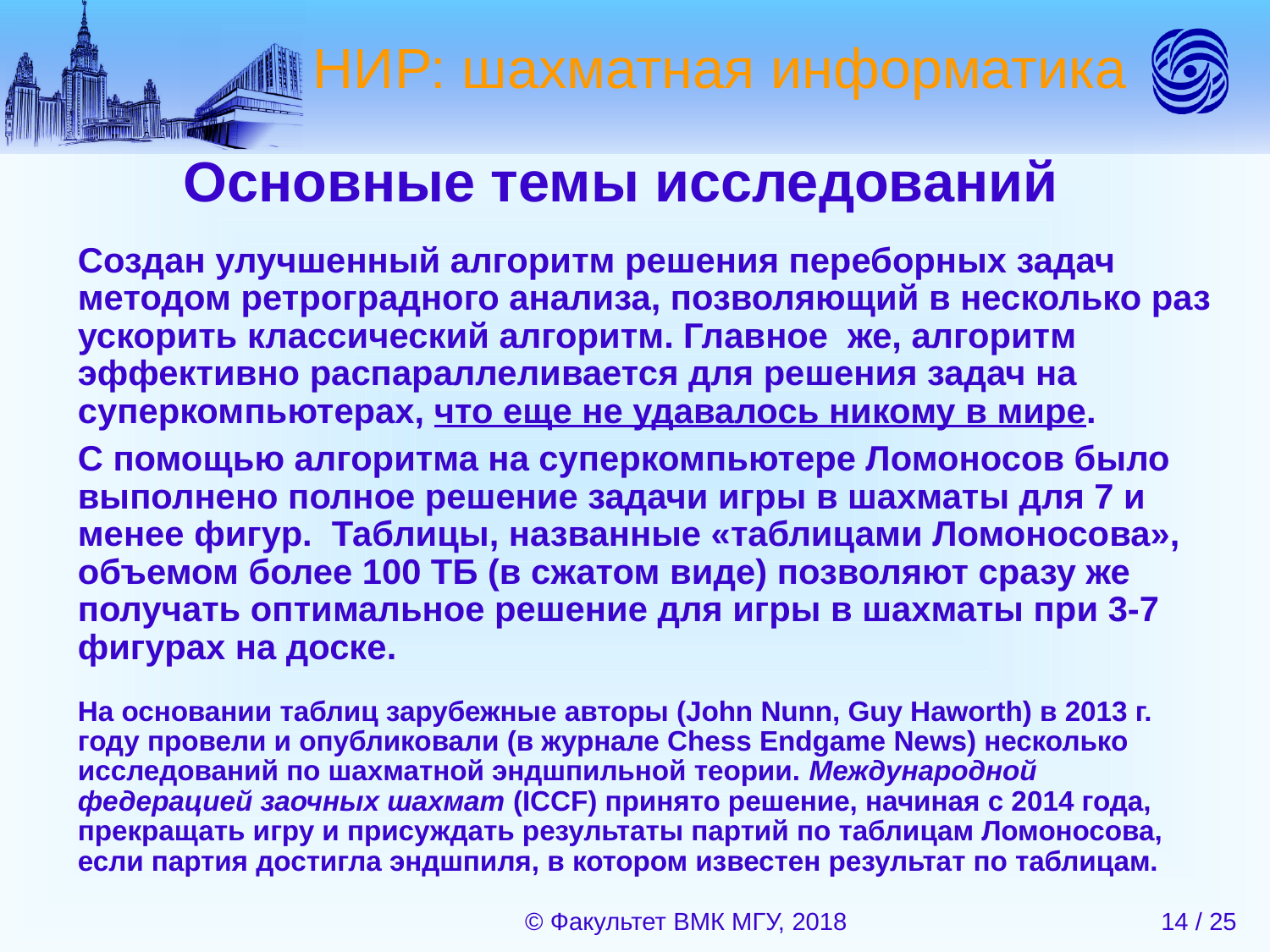

НИР: шахматная информатика
# Основные темы исследований
Создан улучшенный алгоритм решения переборных задач методом ретроградного анализа, позволяющий в несколько раз ускорить классический алгоритм. Главное  же, алгоритм эффективно распараллеливается для решения задач на  суперкомпьютерах, что еще не удавалось никому в мире.
С помощью алгоритма на суперкомпьютере Ломоносов было выполнено полное решение задачи игры в шахматы для 7 и менее фигур.  Таблицы, названные «таблицами Ломоносова», объемом более 100 ТБ (в сжатом виде) позволяют сразу же получать оптимальное решение для игры в шахматы при 3-7 фигурах на доске.

На основании таблиц зарубежные авторы (John Nunn, Guy Haworth) в 2013 г. году провели и опубликовали (в журнале Chess Endgame News) несколько исследований по шахматной эндшпильной теории. Международной федерацией заочных шахмат (ICCF) принято решение, начиная с 2014 года, прекращать игру и присуждать результаты партий по таблицам Ломоносова, если партия достигла эндшпиля, в котором известен результат по таблицам.
© Факультет ВМК МГУ, 2018
14 / 25